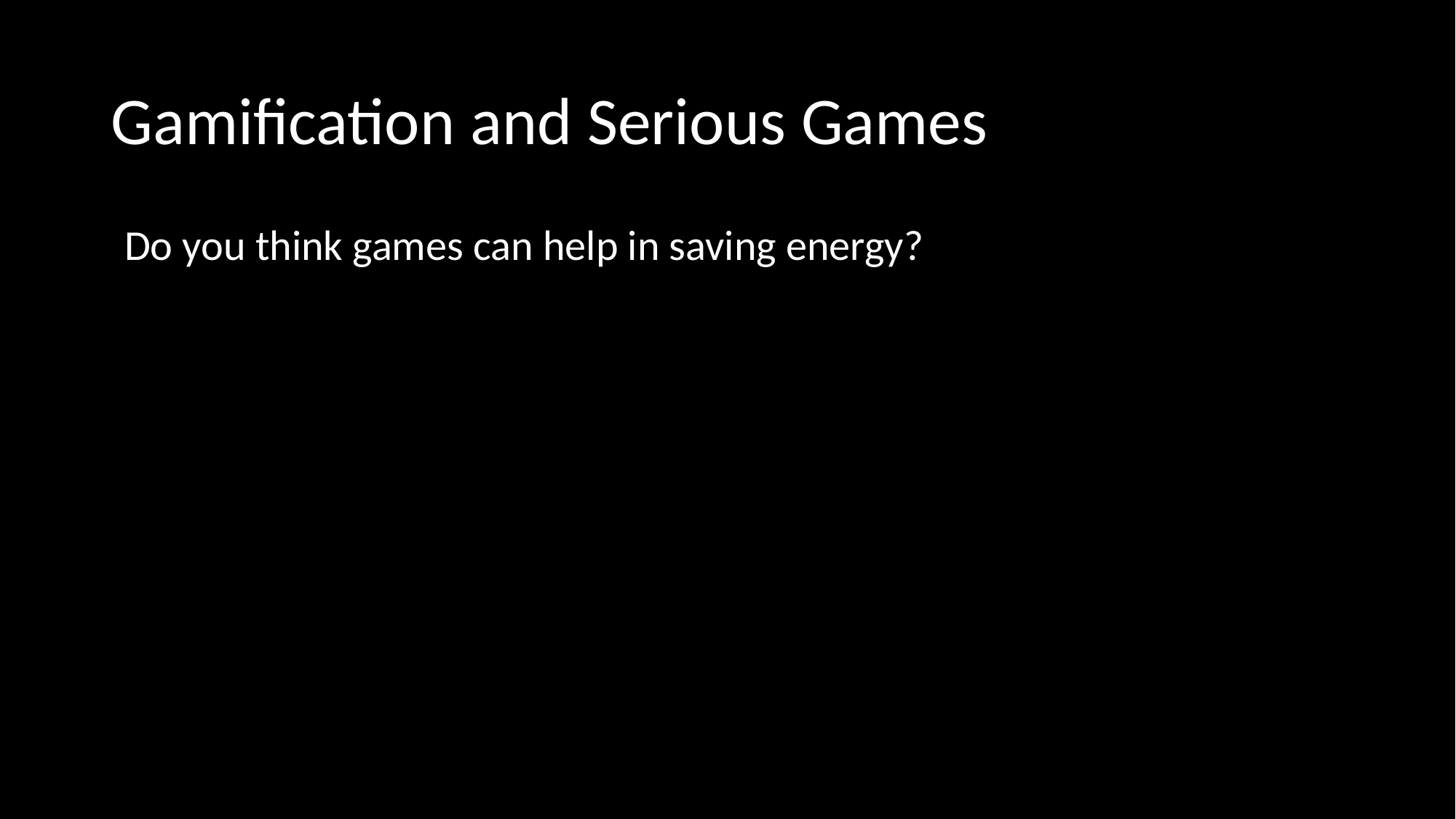

# Gamification and Serious Games
Do you think games can help in saving energy?